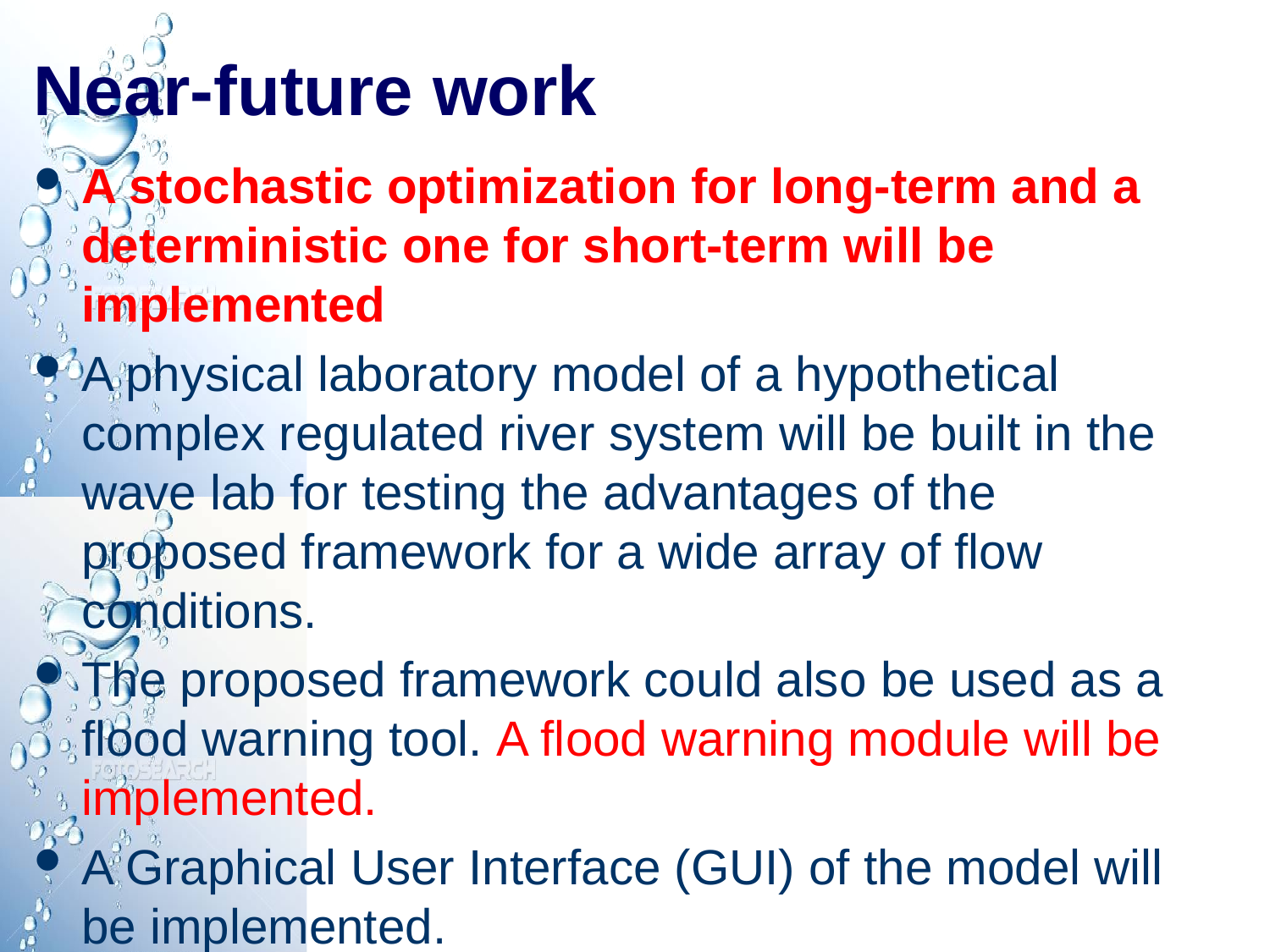

Near-future work
A stochastic optimization for long-term and a deterministic one for short-term will be implemented
A physical laboratory model of a hypothetical complex regulated river system will be built in the wave lab for testing the advantages of the proposed framework for a wide array of flow conditions.
The proposed framework could also be used as a flood warning tool. A flood warning module will be implemented.
A Graphical User Interface (GUI) of the model will be implemented.